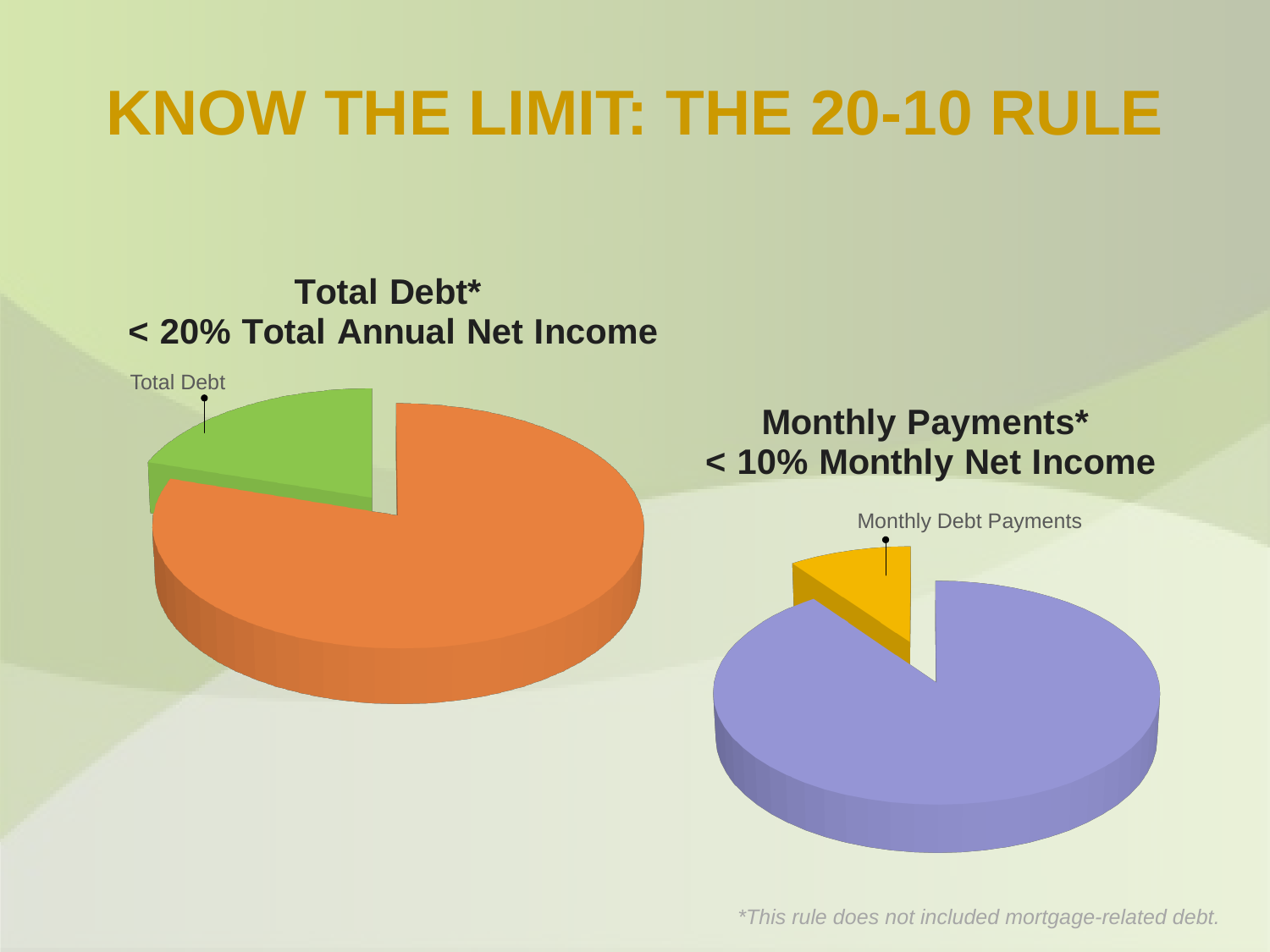

# KNOW THE LIMIT: THE 20-10 RULE

[unsupported chart]

Total Debt

[unsupported chart]

Monthly Debt Payments
*This rule does not included mortgage-related debt.